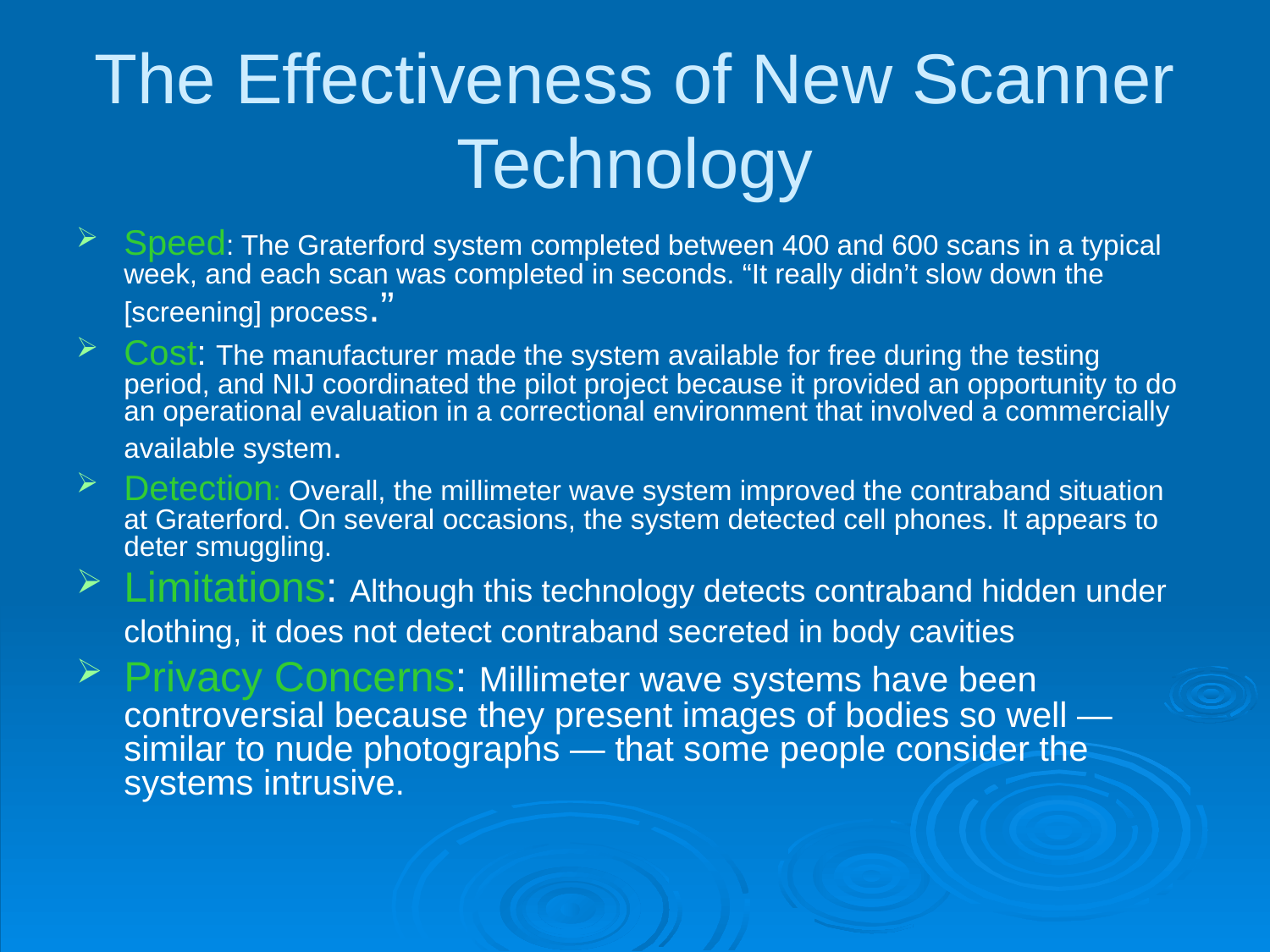

# The Effectiveness of New Scanner Technology
Speed: The Graterford system completed between 400 and 600 scans in a typical week, and each scan was completed in seconds. “It really didn’t slow down the [screening] process.”
Cost: The manufacturer made the system available for free during the testing period, and NIJ coordinated the pilot project because it provided an opportunity to do an operational evaluation in a correctional environment that involved a commercially available system.
Detection: Overall, the millimeter wave system improved the contraband situation at Graterford. On several occasions, the system detected cell phones. It appears to deter smuggling.
Limitations: Although this technology detects contraband hidden under clothing, it does not detect contraband secreted in body cavities
Privacy Concerns: Millimeter wave systems have been controversial because they present images of bodies so well — similar to nude photographs — that some people consider the systems intrusive.